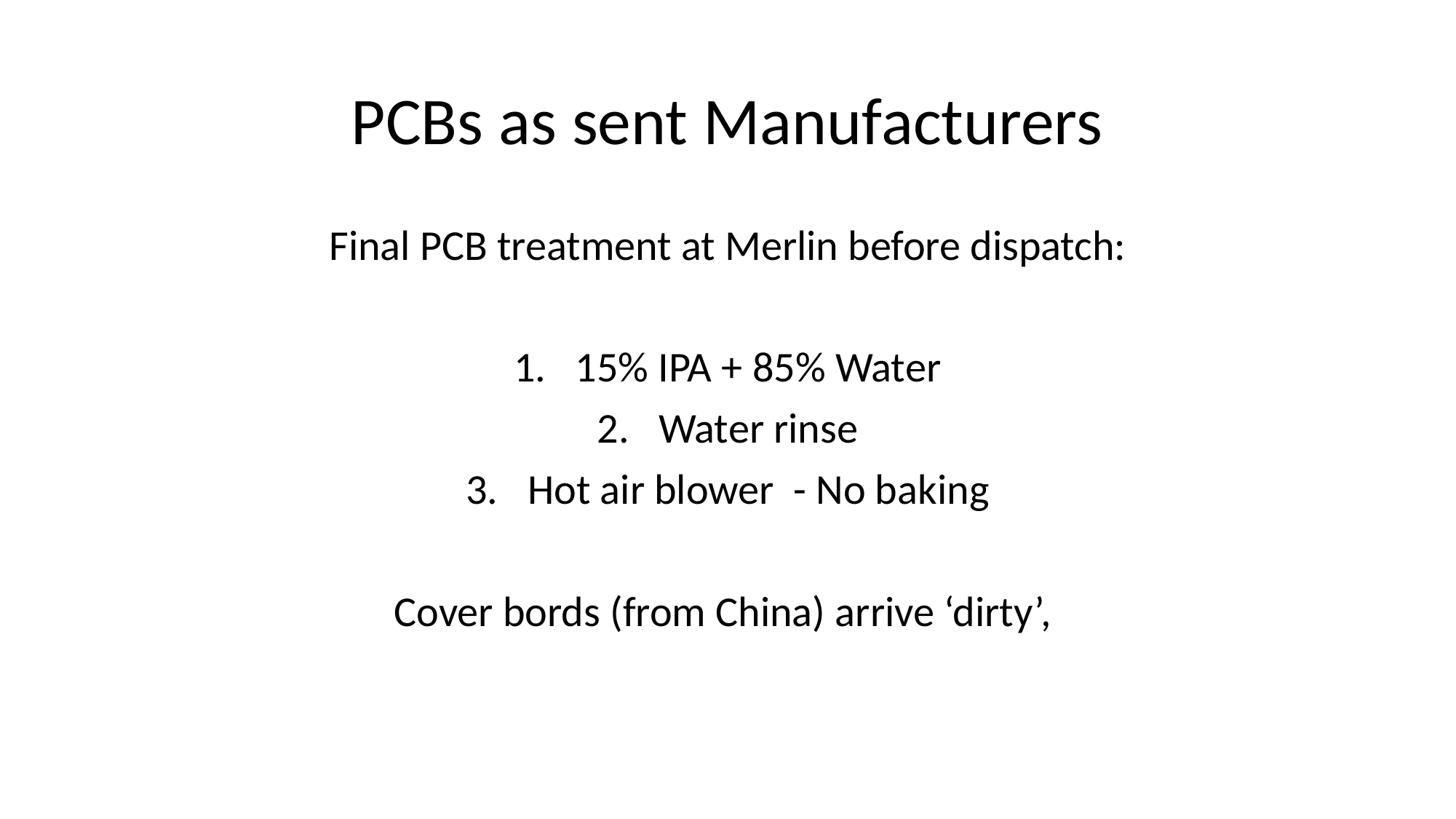

# PCBs as sent Manufacturers
Final PCB treatment at Merlin before dispatch:

15% IPA + 85% Water
Water rinse
Hot air blower  - No baking

Cover bords (from China) arrive ‘dirty’,